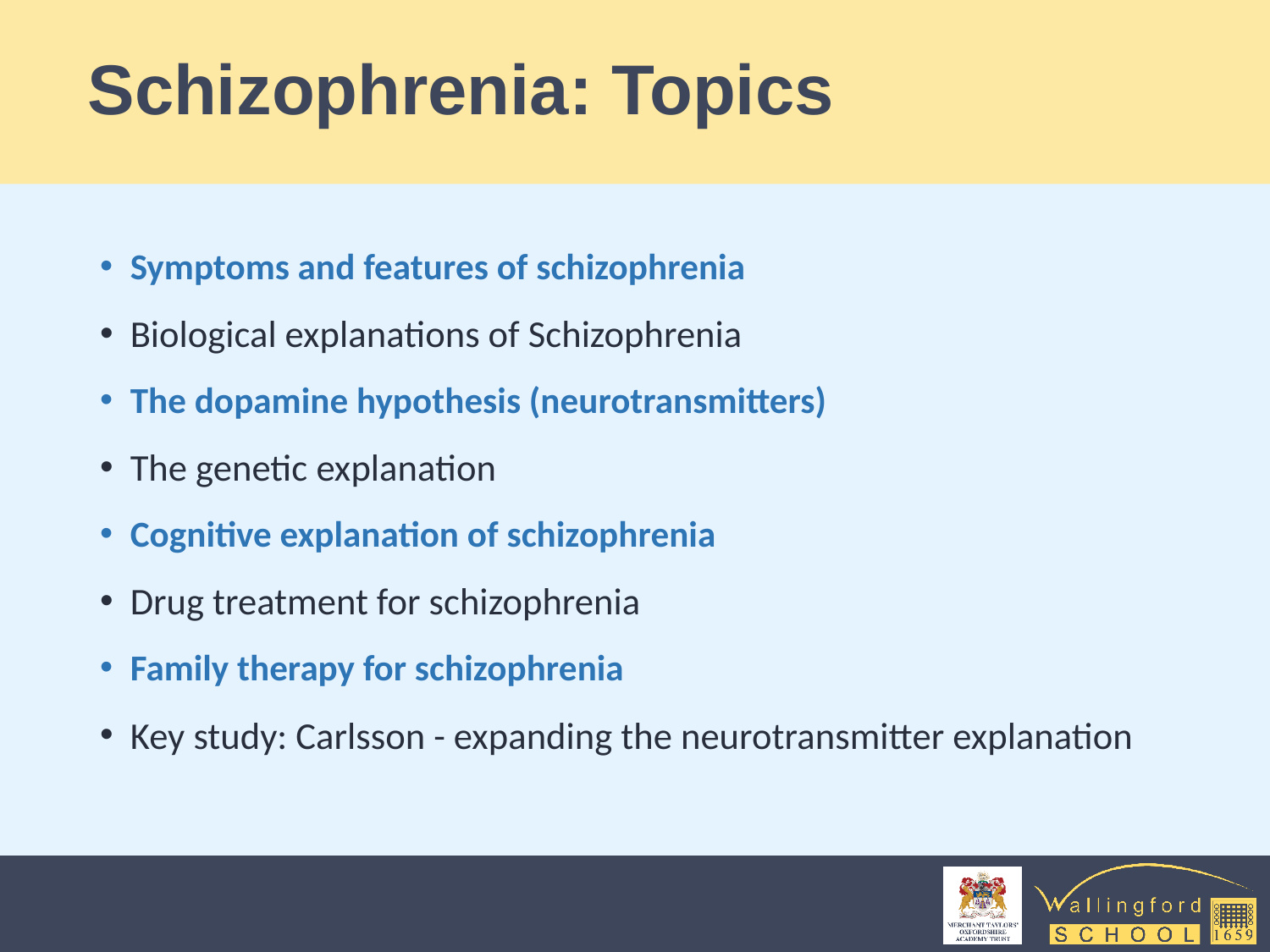

# Schizophrenia: Topics
Symptoms and features of schizophrenia
Biological explanations of Schizophrenia
The dopamine hypothesis (neurotransmitters)
The genetic explanation
Cognitive explanation of schizophrenia
Drug treatment for schizophrenia
Family therapy for schizophrenia
Key study: Carlsson - expanding the neurotransmitter explanation